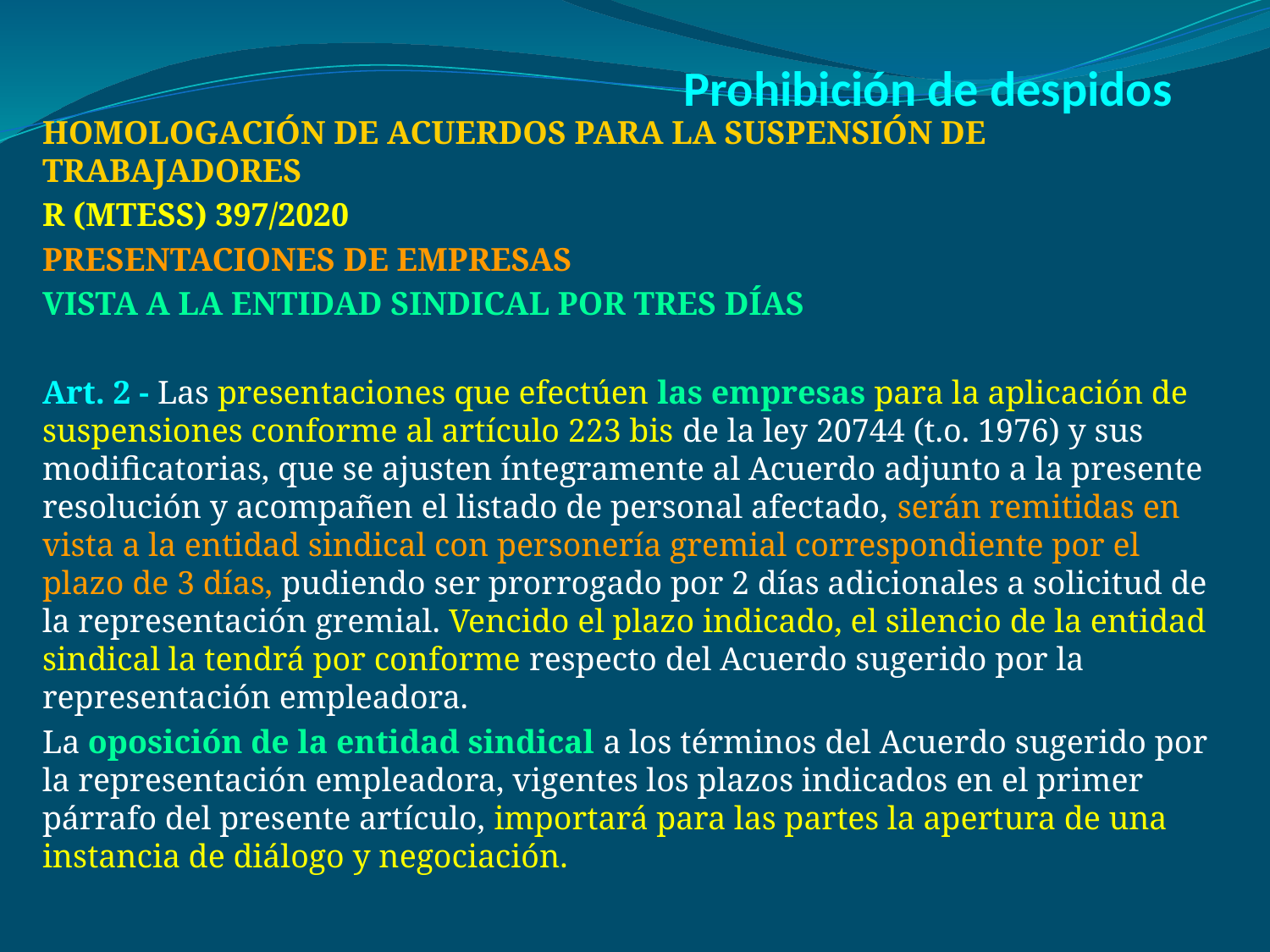

# Prohibición de despidos
Homologación de acuerdos para la suspensión de trabajadores
R (mtess) 397/2020
Presentaciones de empresas
Vista a la entidad sindical por tres días

Art. 2 - Las presentaciones que efectúen las empresas para la aplicación de suspensiones conforme al artículo 223 bis de la ley 20744 (t.o. 1976) y sus modificatorias, que se ajusten íntegramente al Acuerdo adjunto a la presente resolución y acompañen el listado de personal afectado, serán remitidas en vista a la entidad sindical con personería gremial correspondiente por el plazo de 3 días, pudiendo ser prorrogado por 2 días adicionales a solicitud de la representación gremial. Vencido el plazo indicado, el silencio de la entidad sindical la tendrá por conforme respecto del Acuerdo sugerido por la representación empleadora.
La oposición de la entidad sindical a los términos del Acuerdo sugerido por la representación empleadora, vigentes los plazos indicados en el primer párrafo del presente artículo, importará para las partes la apertura de una instancia de diálogo y negociación.